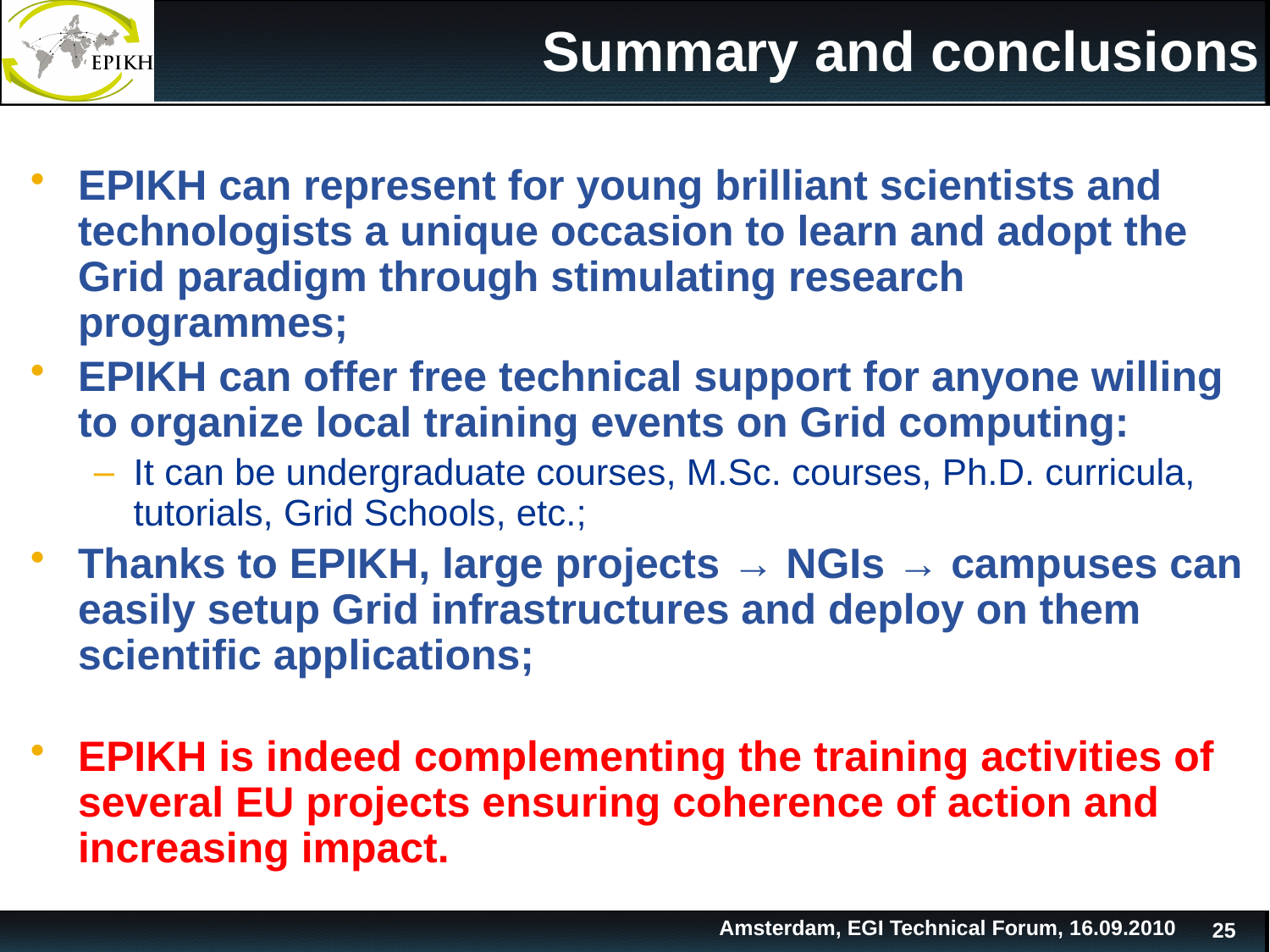

# Summary and conclusions

EPIKH can represent for young brilliant scientists and technologists a unique occasion to learn and adopt the Grid paradigm through stimulating research programmes;
EPIKH can offer free technical support for anyone willing to organize local training events on Grid computing:
It can be undergraduate courses, M.Sc. courses, Ph.D. curricula, tutorials, Grid Schools, etc.;
Thanks to EPIKH, large projects → NGIs → campuses can easily setup Grid infrastructures and deploy on them scientific applications;

EPIKH is indeed complementing the training activities of several EU projects ensuring coherence of action and increasing impact.

Amsterdam, EGI Technical Forum, 16.09.2010
25